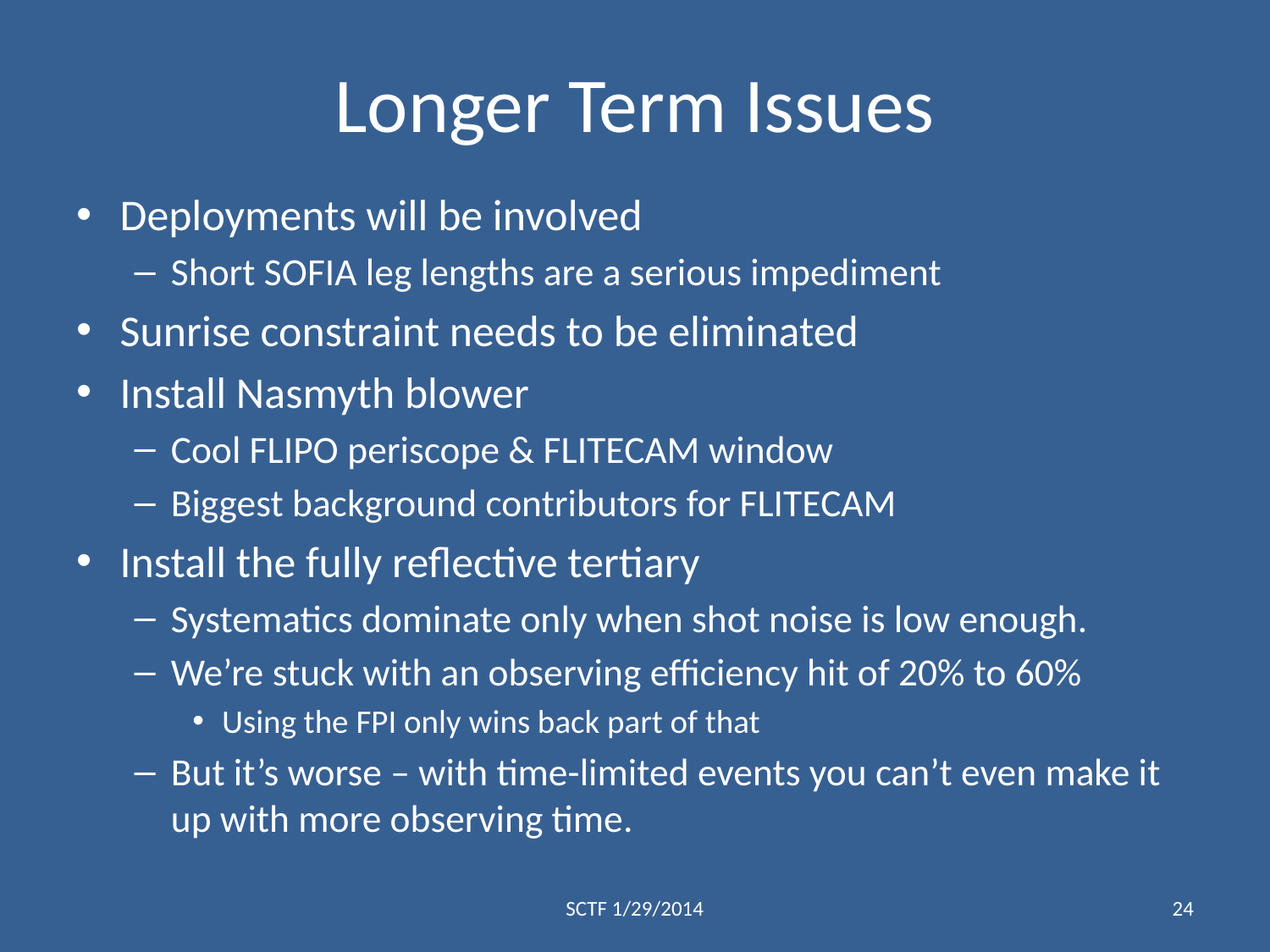

# Longer Term Issues
Deployments will be involved
Short SOFIA leg lengths are a serious impediment
Sunrise constraint needs to be eliminated
Install Nasmyth blower
Cool FLIPO periscope & FLITECAM window
Biggest background contributors for FLITECAM
Install the fully reflective tertiary
Systematics dominate only when shot noise is low enough.
We’re stuck with an observing efficiency hit of 20% to 60%
Using the FPI only wins back part of that
But it’s worse – with time-limited events you can’t even make it up with more observing time.
SCTF 1/29/2014
24